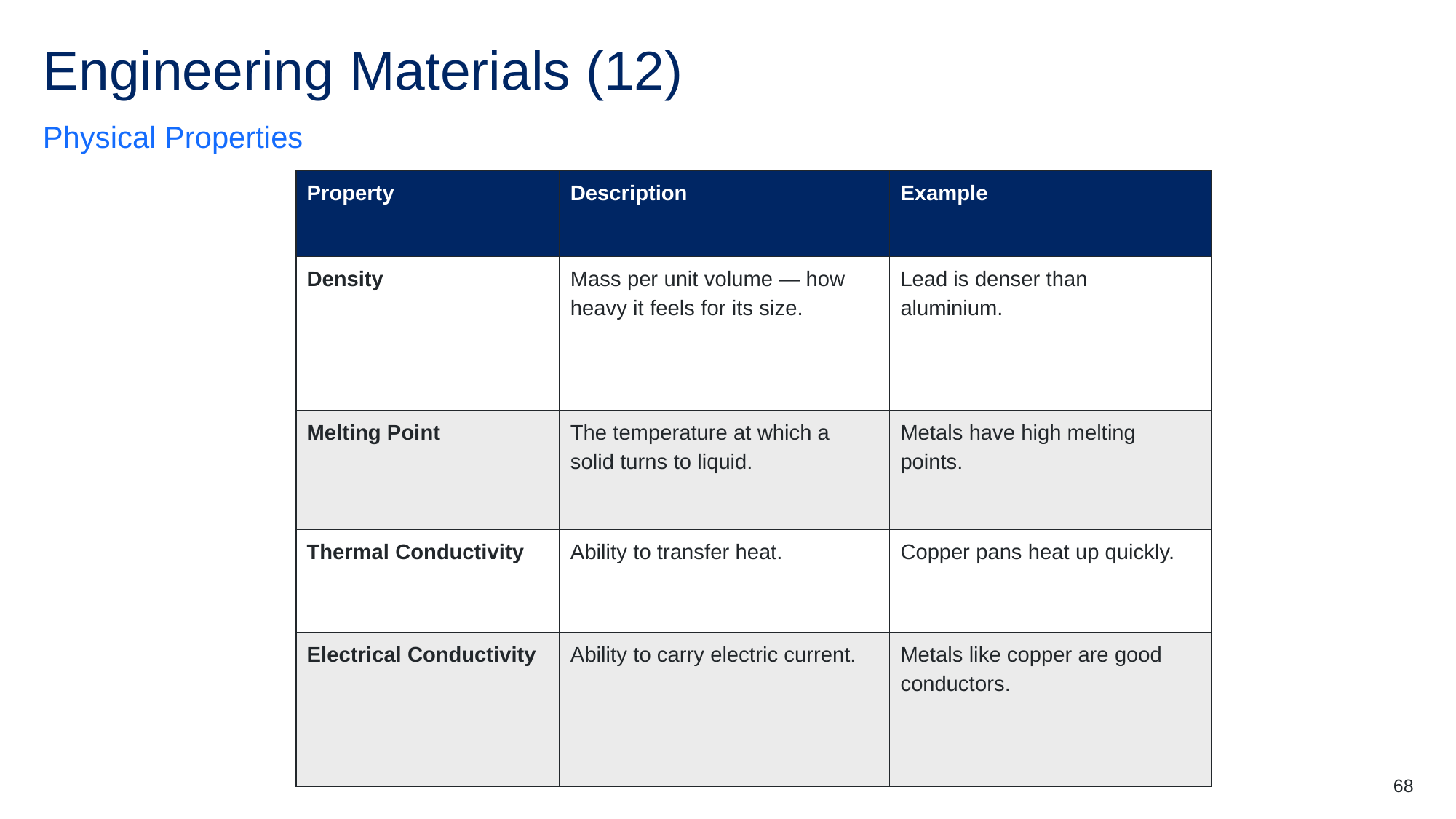

# Engineering Materials (12)
Physical Properties
| Property | Description | Example |
| --- | --- | --- |
| Density | Mass per unit volume — how heavy it feels for its size. | Lead is denser than aluminium. |
| Melting Point | The temperature at which a solid turns to liquid. | Metals have high melting points. |
| Thermal Conductivity | Ability to transfer heat. | Copper pans heat up quickly. |
| Electrical Conductivity | Ability to carry electric current. | Metals like copper are good conductors. |
68